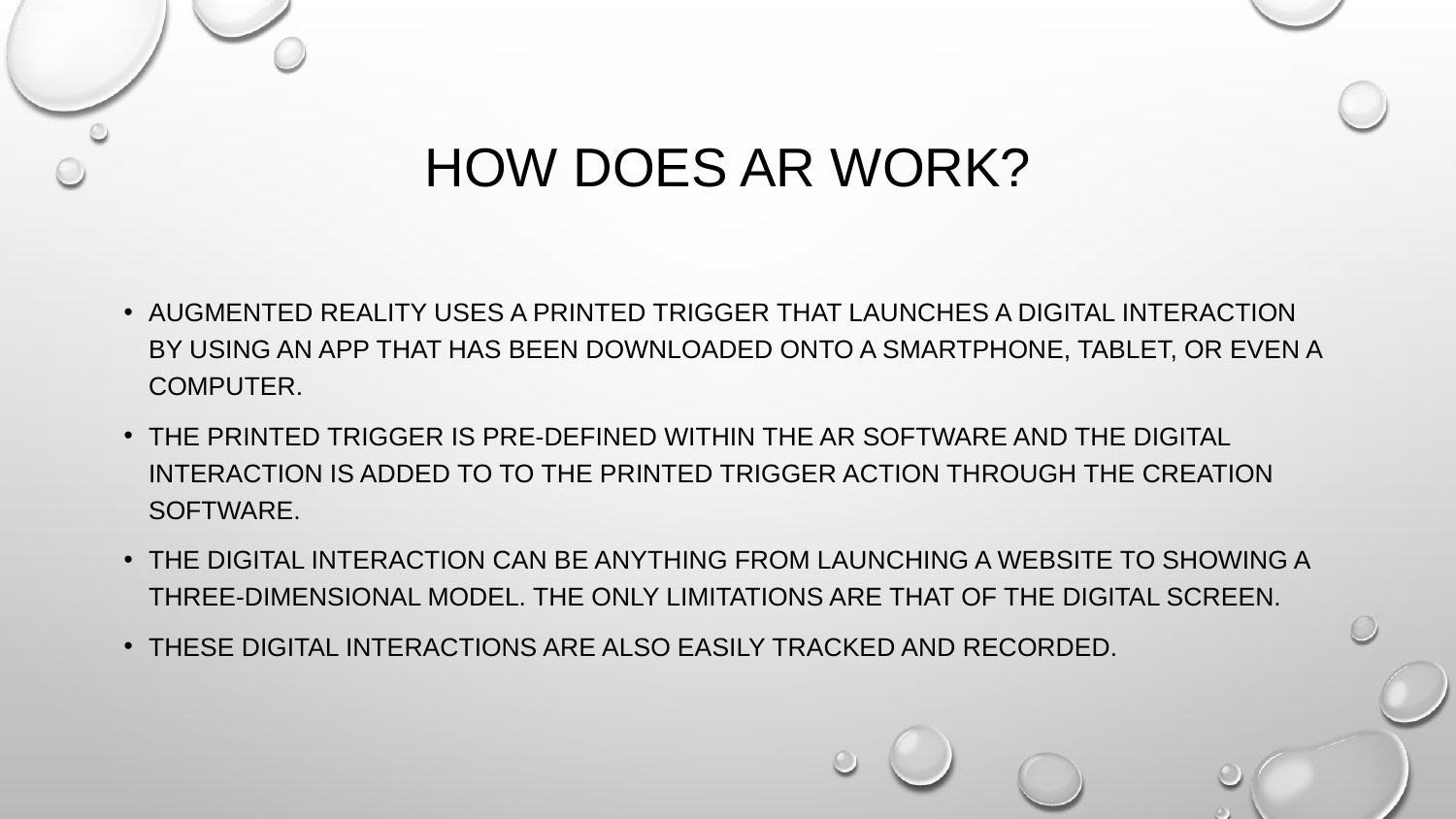

# How does AR work?
Augmented reality uses a printed trigger that launches a digital interaction by using an APP that has been downloaded onto a smartphone, tablet, or even a computer.
The printed trigger is pre-defined within the AR software and the digital interaction is added to to the printed trigger action through the creation software.
The digital interaction can be anything from launching a website to showing a three-dimensional model. The only limitations are that of the digital screen.
These digital interactions are also easily tracked and recorded.